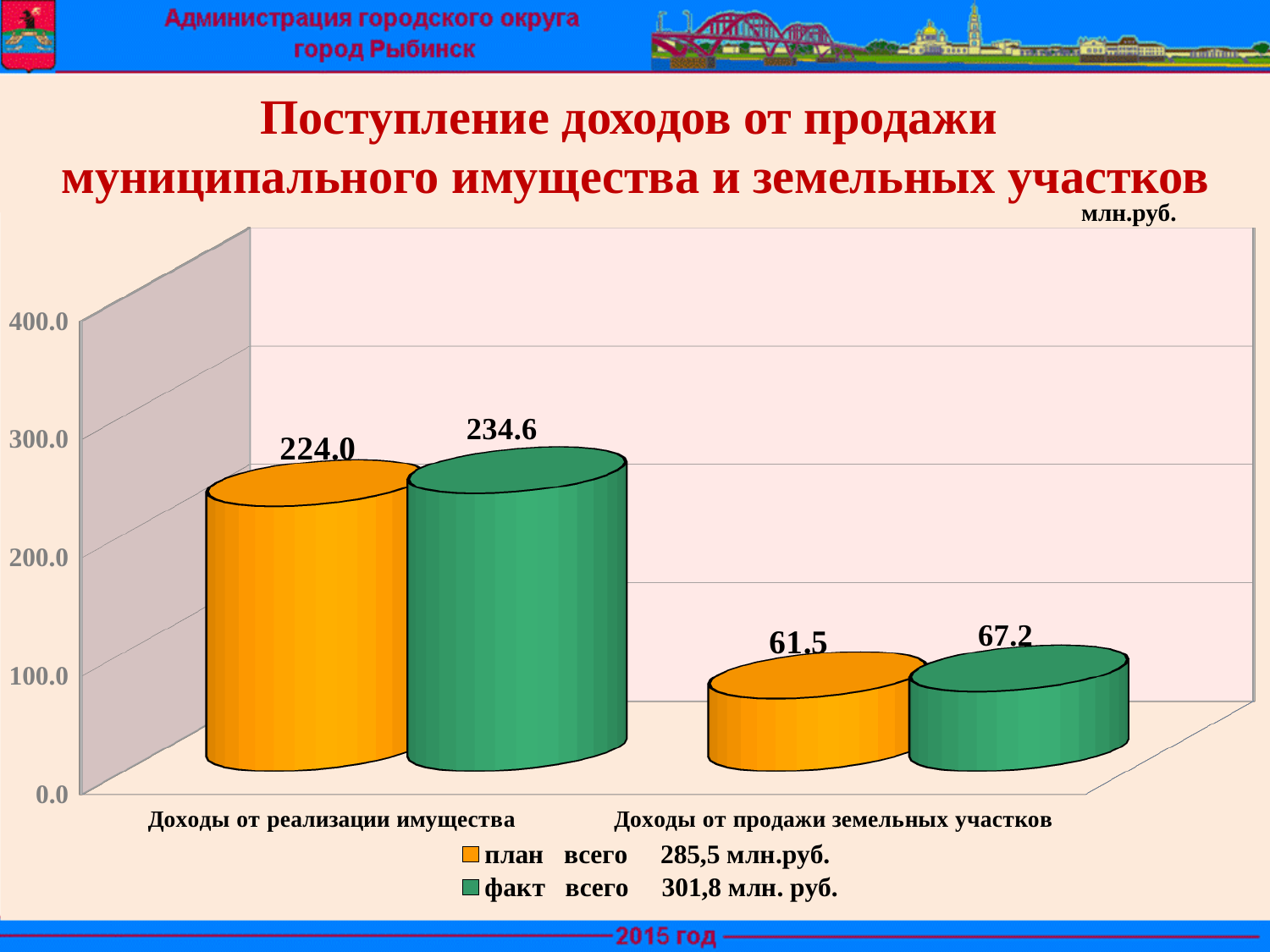

Поступление доходов от продажи
муниципального имущества и земельных участков
млн.руб.

[unsupported chart]